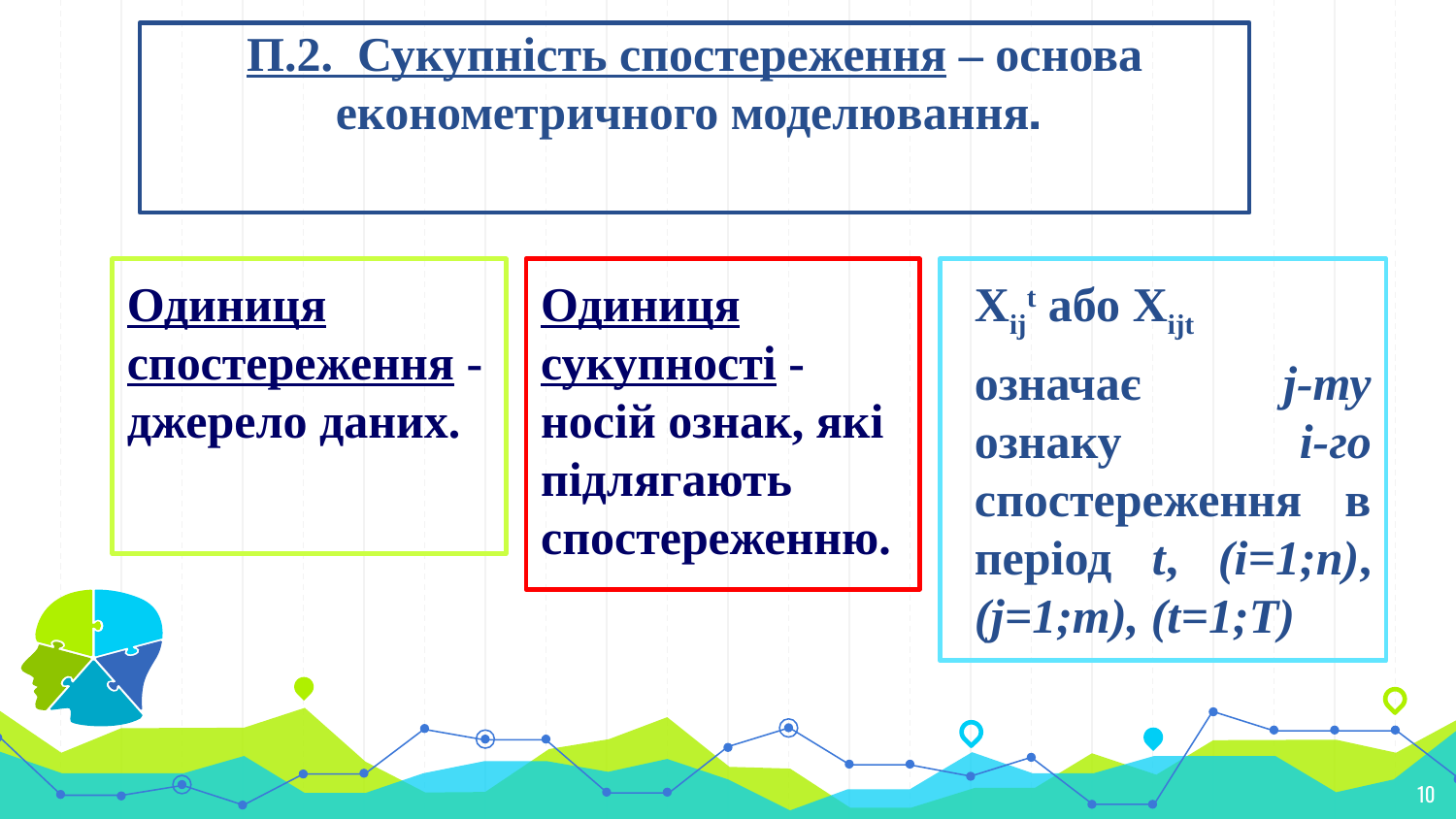

# П.2.  Сукупність спостереження – основа економетричного моделювання.
Одиниця спостереження - джерело даних.

Одиниця сукупності - носій ознак, які підлягають спостереженню.

Xijt або Xijt
означає j-ту ознаку і-го спостереження в період t, (i=1;n), (j=1;m), (t=1;T)

10